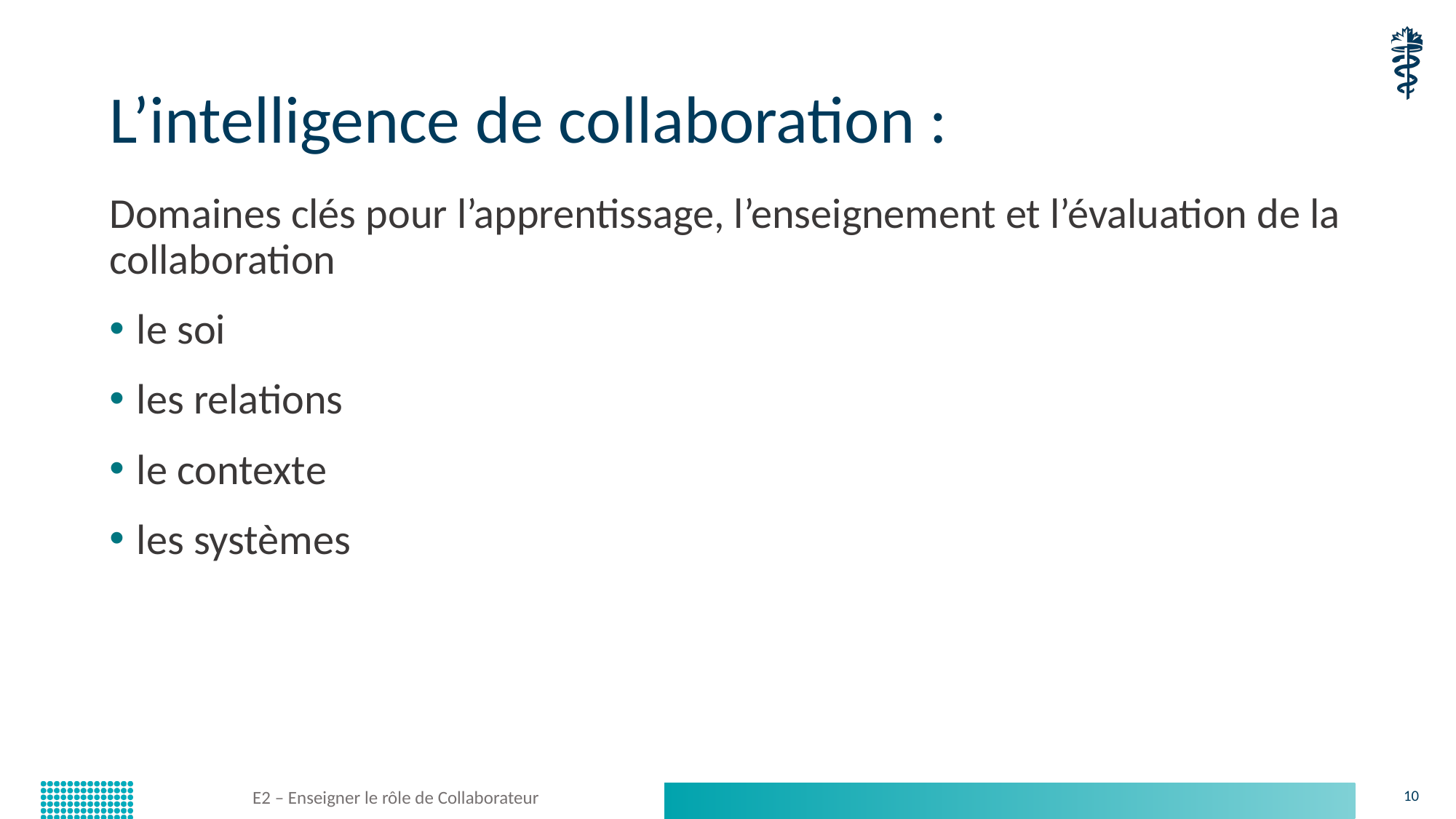

# L’intelligence de collaboration :
Domaines clés pour l’apprentissage, l’enseignement et l’évaluation de la collaboration
le soi
les relations
le contexte
les systèmes
E2 – Enseigner le rôle de Collaborateur
10